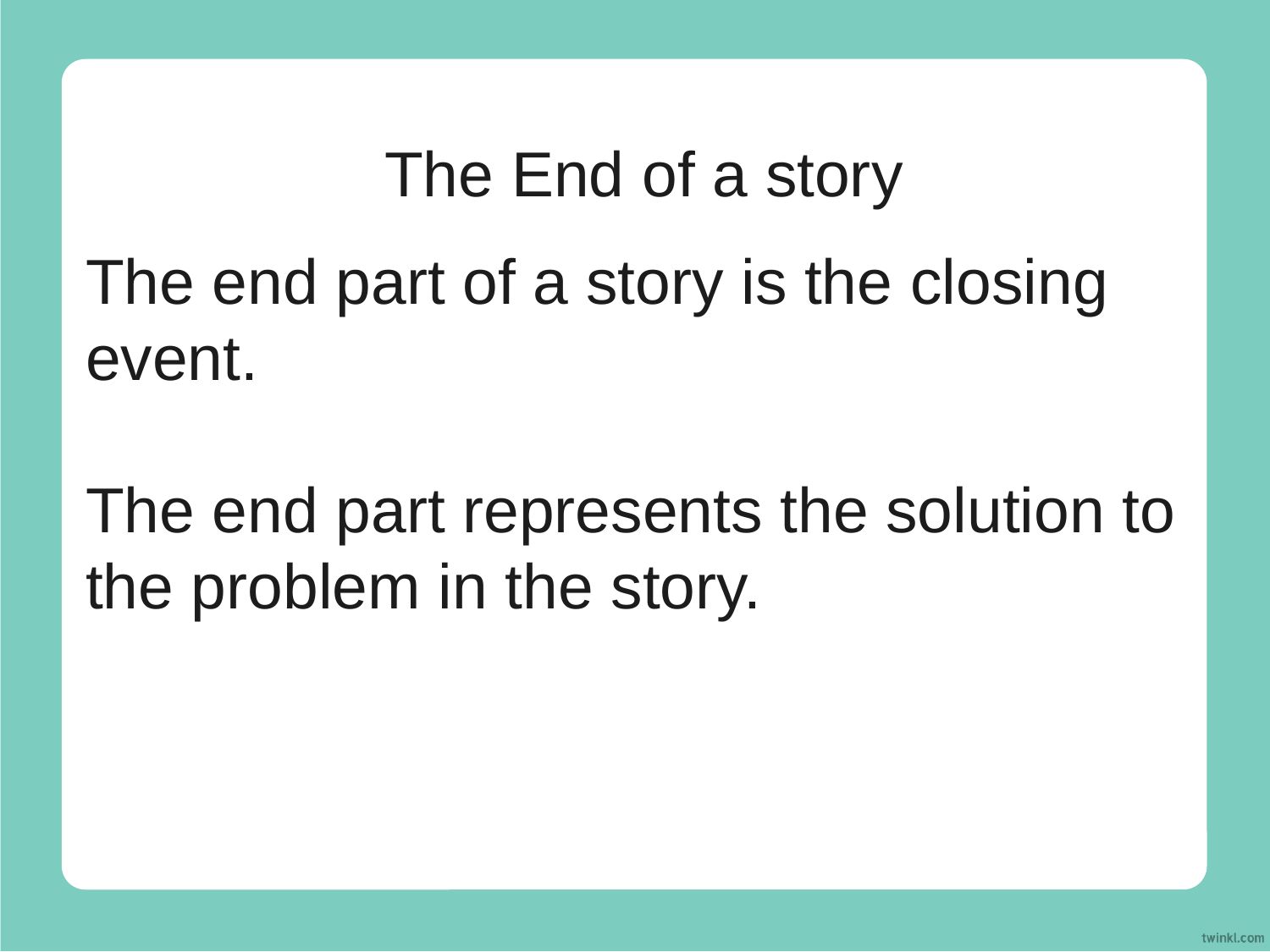

The End of a story

The end part of a story is the closing event.

The end part represents the solution to the problem in the story.